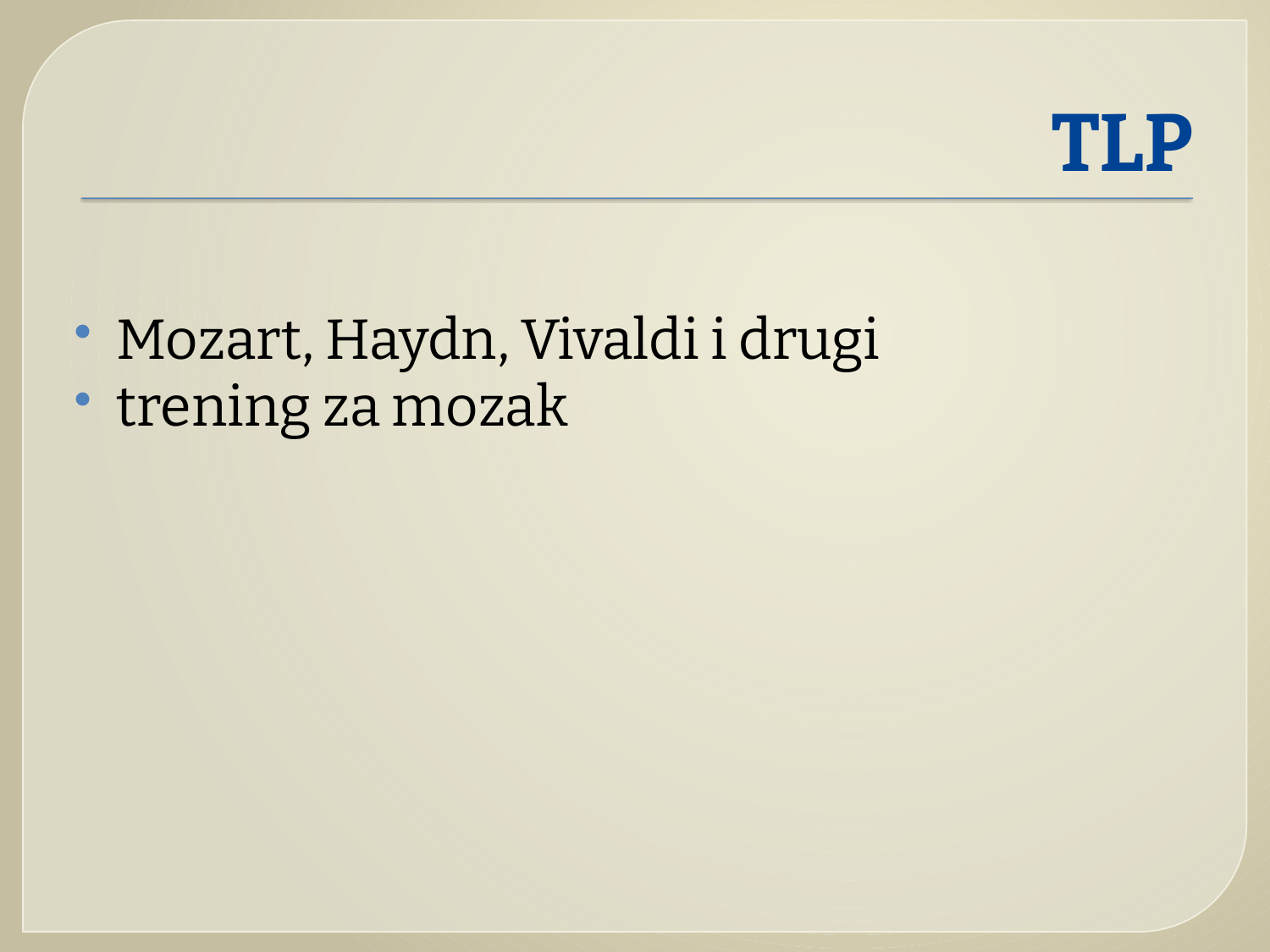

# TLP

Mozart, Haydn, Vivaldi i drugi
trening za mozak